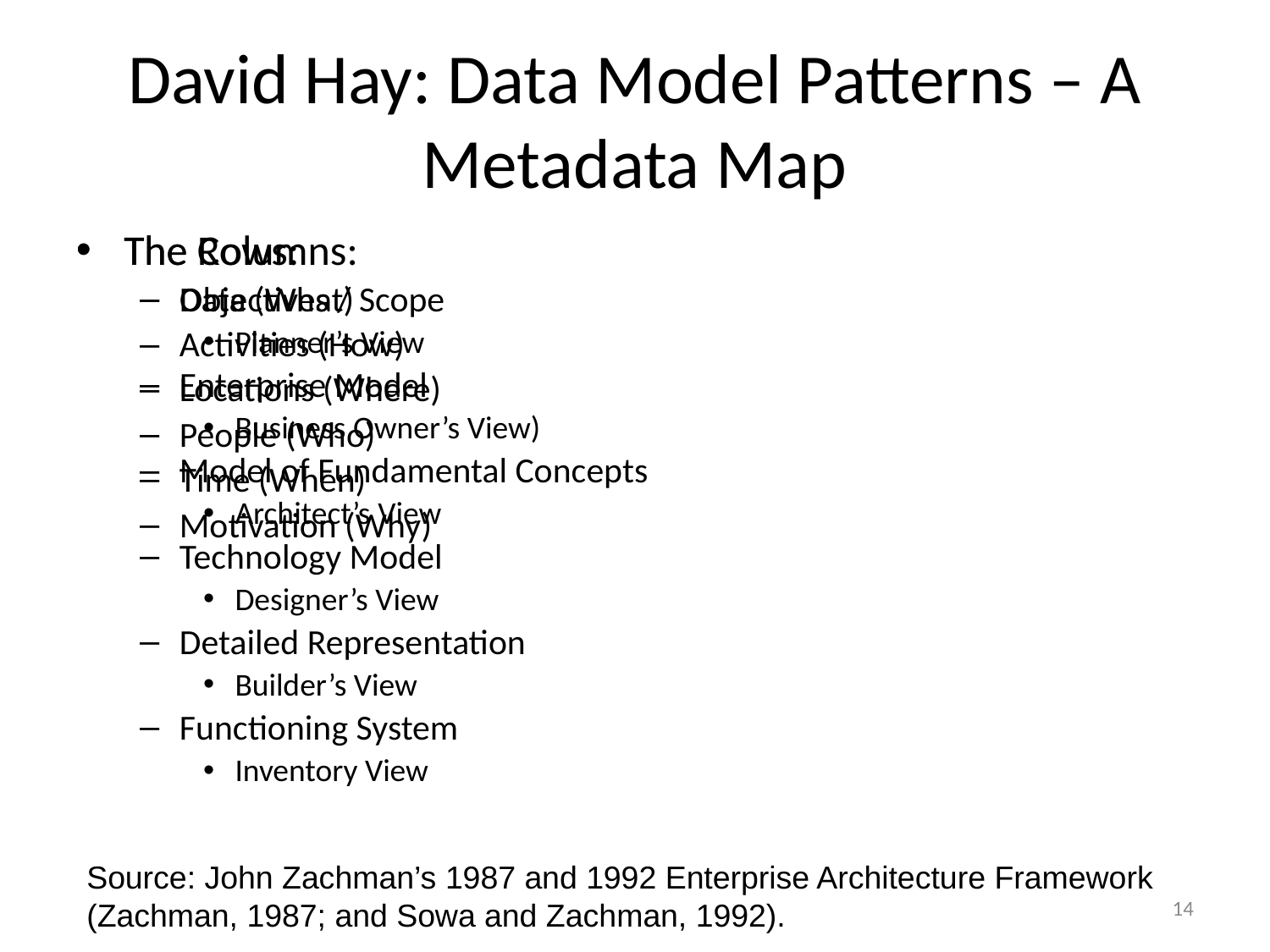

# David Hay: Data Model Patterns – A Metadata Map
The Rows:
Objectives / Scope
Planner’s View
Enterprise Model
Business Owner’s View)
Model of Fundamental Concepts
Architect’s View
Technology Model
Designer’s View
Detailed Representation
Builder’s View
Functioning System
Inventory View
The Columns:
Data (What)
Activities (How)
Locations (Where)
People (Who)
Time (When)
Motivation (Why)
Source: John Zachman’s 1987 and 1992 Enterprise Architecture Framework
(Zachman, 1987; and Sowa and Zachman, 1992).
14